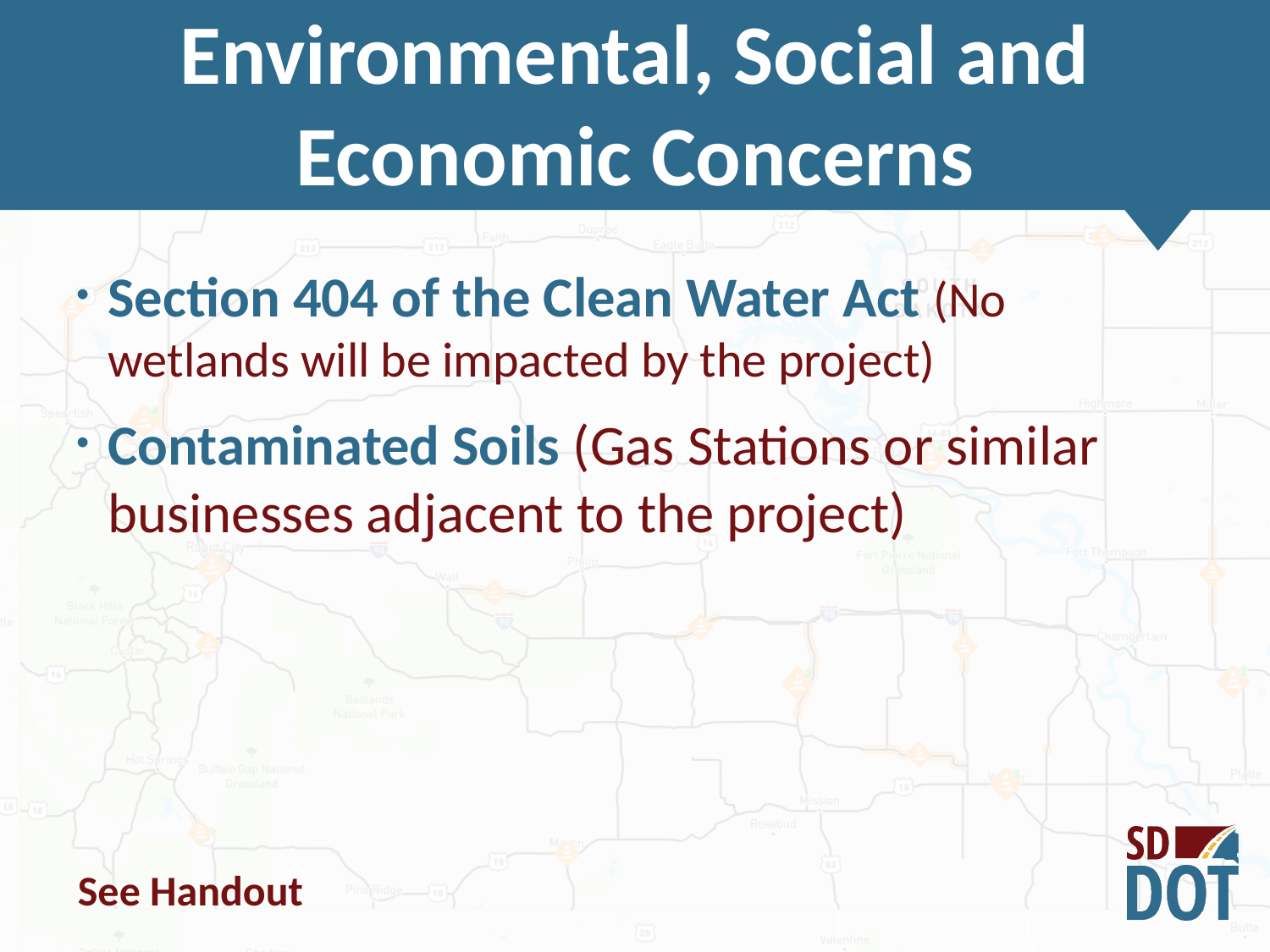

Environmental, Social and Economic Concerns
Section 404 of the Clean Water Act (No wetlands will be impacted by the project)
Contaminated Soils (Gas Stations or similar businesses adjacent to the project)

See Handout